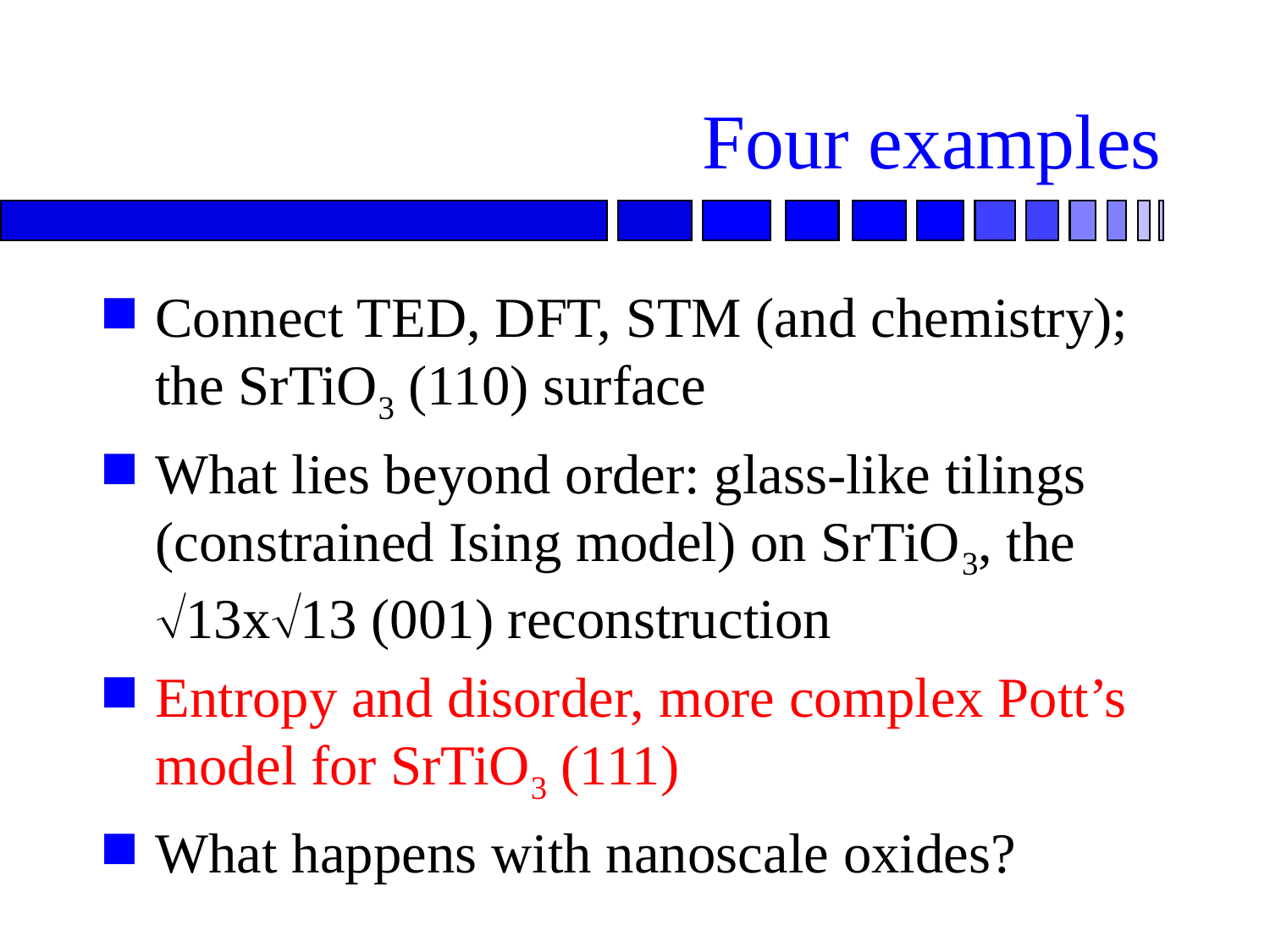

# Four examples
Connect TED, DFT, STM (and chemistry); the SrTiO3 (110) surface
What lies beyond order: glass-like tilings (constrained Ising model) on SrTiO3, the √13x√13 (001) reconstruction
Entropy and disorder, more complex Pott’s model for SrTiO3 (111)
What happens with nanoscale oxides?